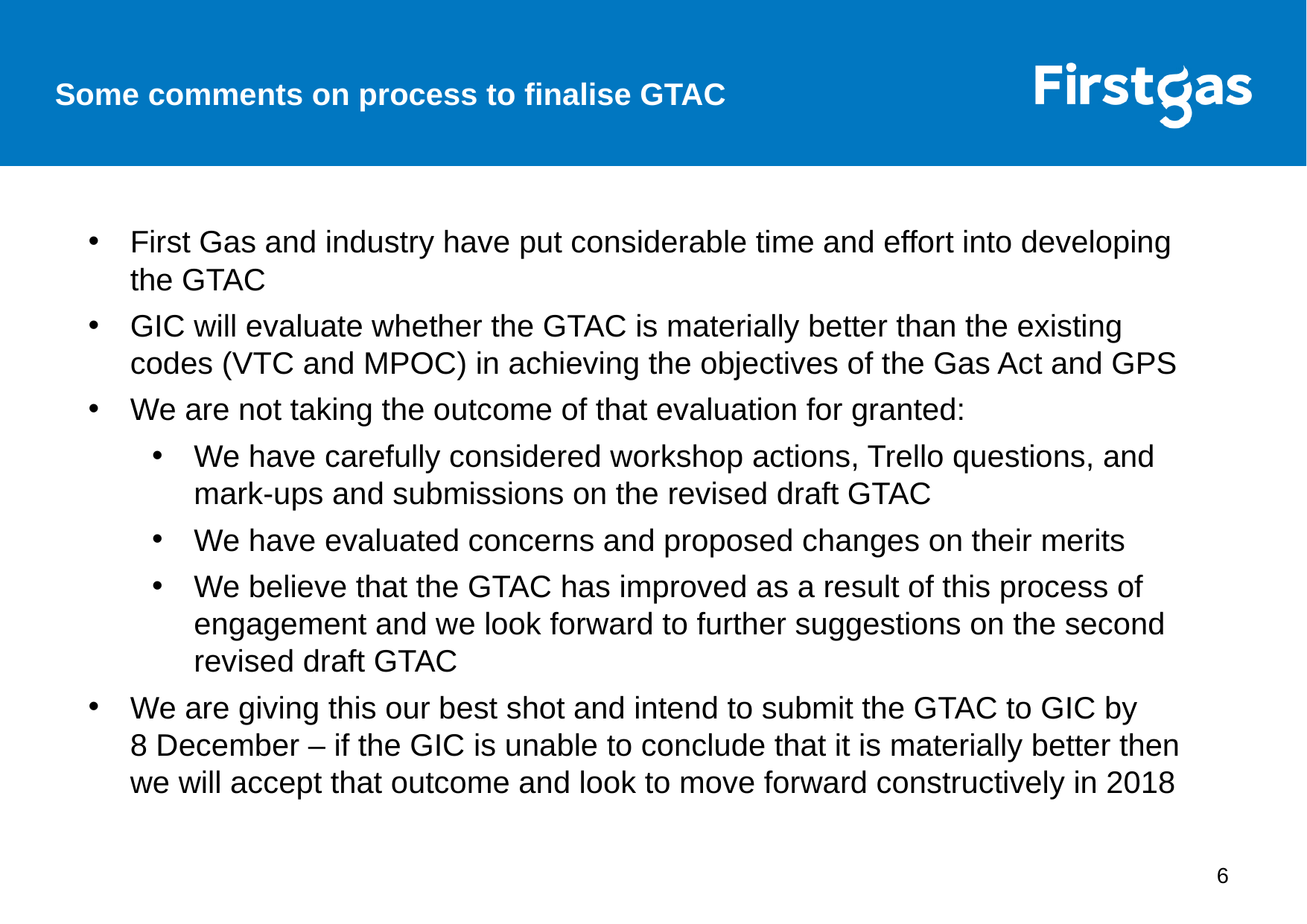

Some comments on process to finalise GTAC
First Gas and industry have put considerable time and effort into developing the GTAC
GIC will evaluate whether the GTAC is materially better than the existing codes (VTC and MPOC) in achieving the objectives of the Gas Act and GPS
We are not taking the outcome of that evaluation for granted:
We have carefully considered workshop actions, Trello questions, and mark-ups and submissions on the revised draft GTAC
We have evaluated concerns and proposed changes on their merits
We believe that the GTAC has improved as a result of this process of engagement and we look forward to further suggestions on the second revised draft GTAC
We are giving this our best shot and intend to submit the GTAC to GIC by
8 December – if the GIC is unable to conclude that it is materially better then we will accept that outcome and look to move forward constructively in 2018

6